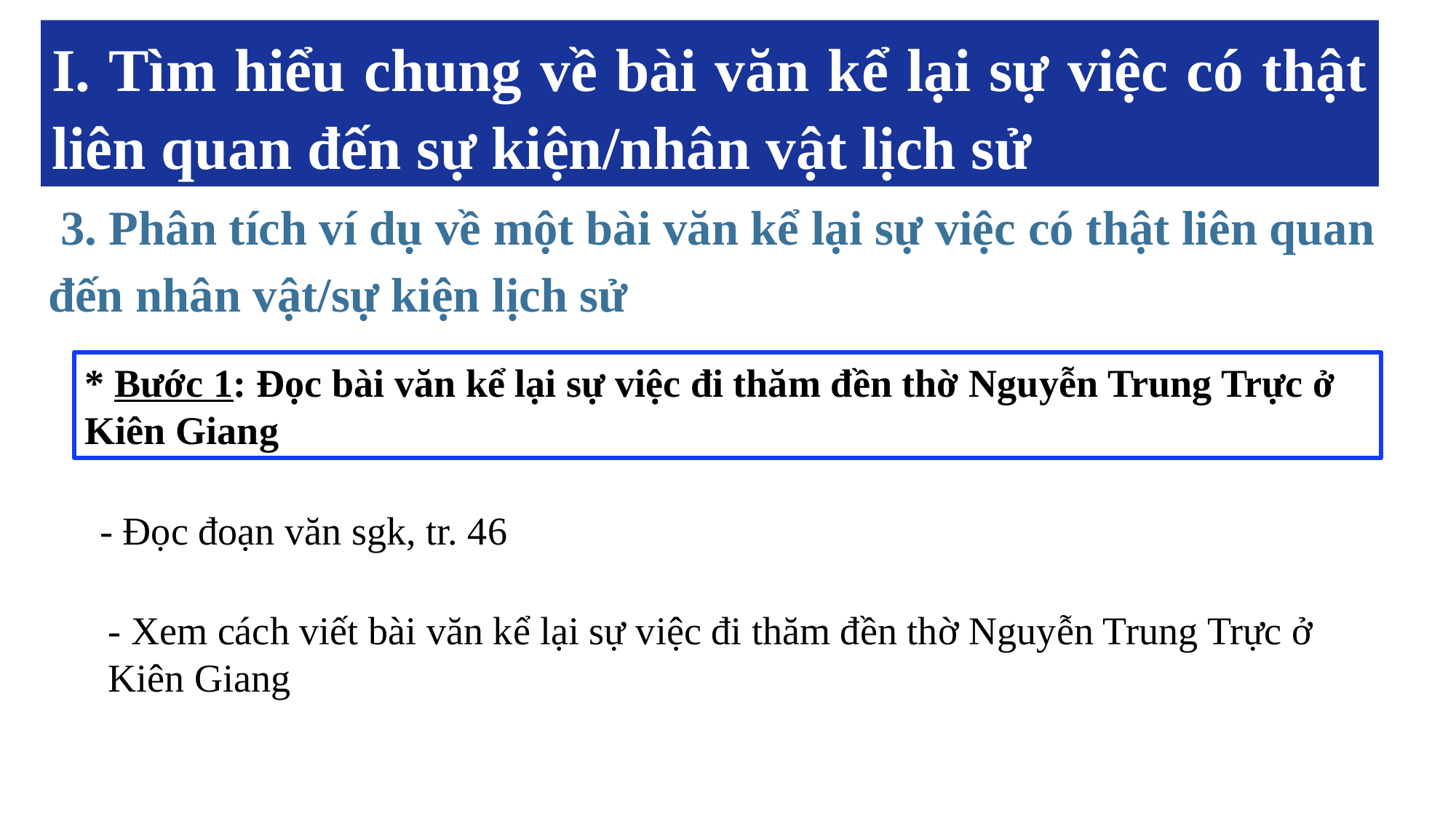

I. Tìm hiểu chung về bài văn kể lại sự việc có thật liên quan đến sự kiện/nhân vật lịch sử
1.  Kiến thức về kiểu bài
 3. Phân tích ví dụ về một bài văn kể lại sự việc có thật liên quan đến nhân vật/sự kiện lịch sử
* Bước 1: Đọc bài văn kể lại sự việc đi thăm đền thờ Nguyễn Trung Trực ở Kiên Giang
- Đọc đoạn văn sgk, tr. 46
- Xem cách viết bài văn kể lại sự việc đi thăm đền thờ Nguyễn Trung Trực ở Kiên Giang